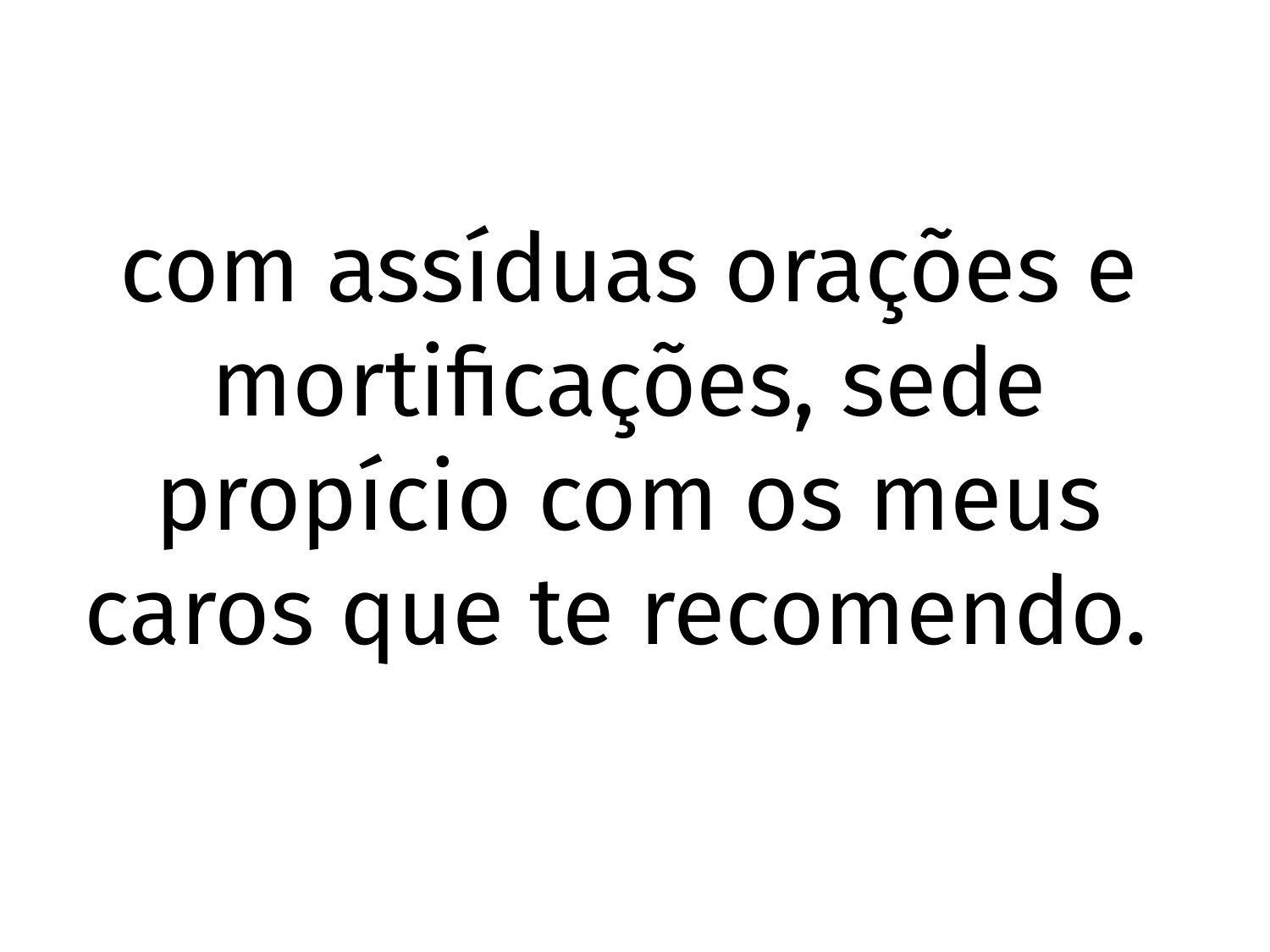

com assíduas orações e mortificações, sede propício com os meus caros que te recomendo.